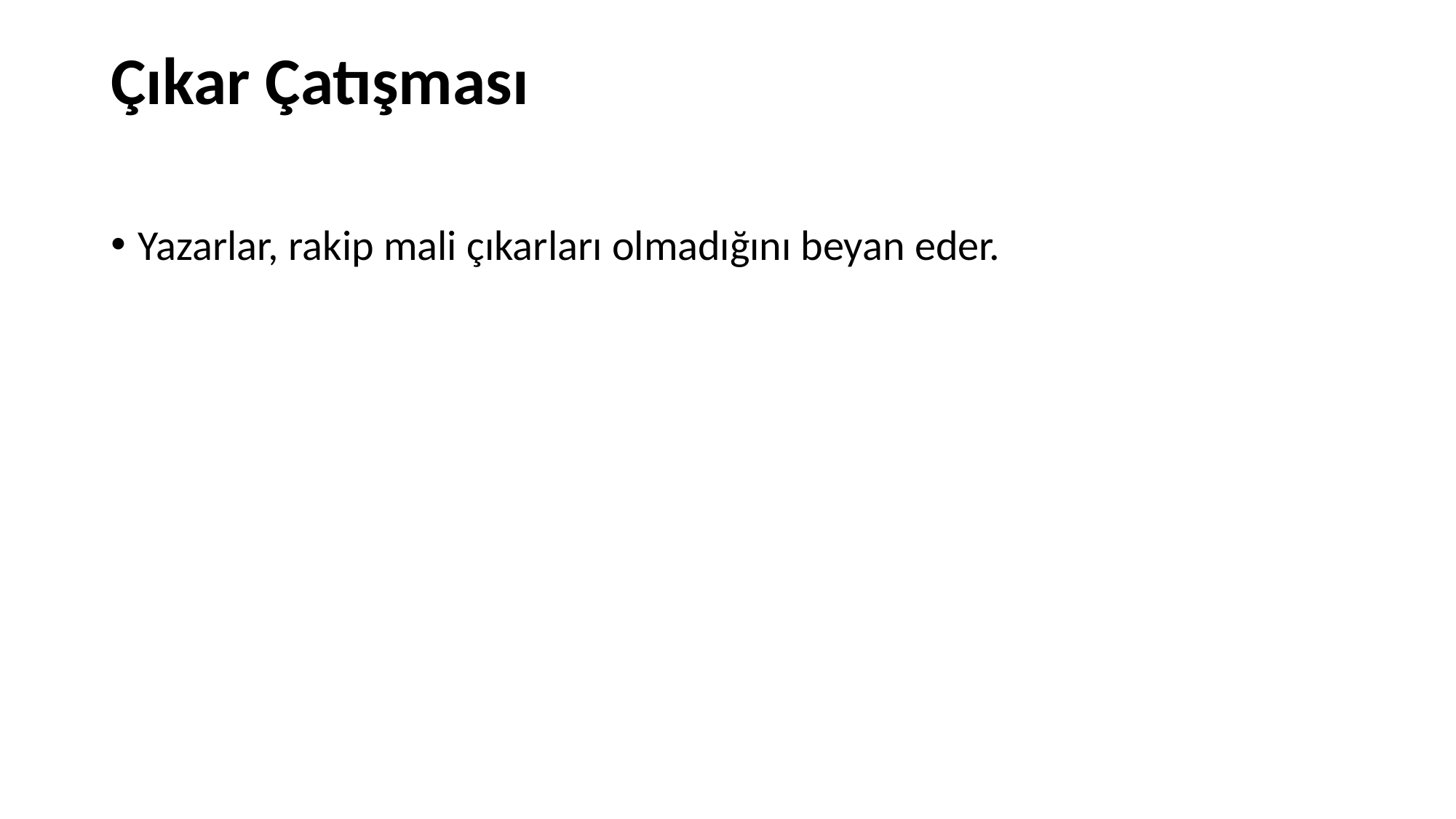

# Çıkar Çatışması
Yazarlar, rakip mali çıkarları olmadığını beyan eder.